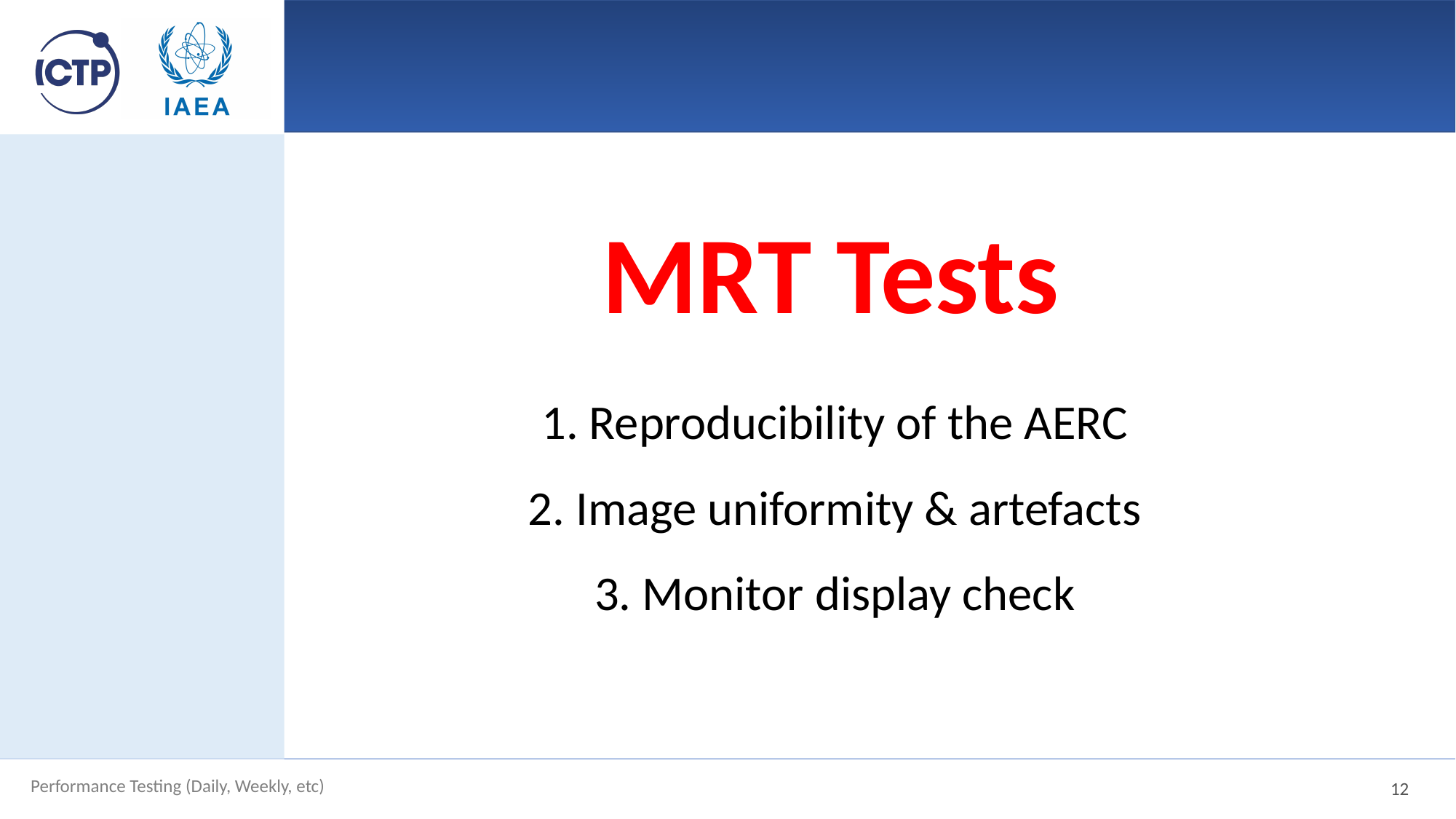

# MRT Tests
 Reproducibility of the AERC
 Image uniformity & artefacts
 Monitor display check
12
Performance Testing (Daily, Weekly, etc)